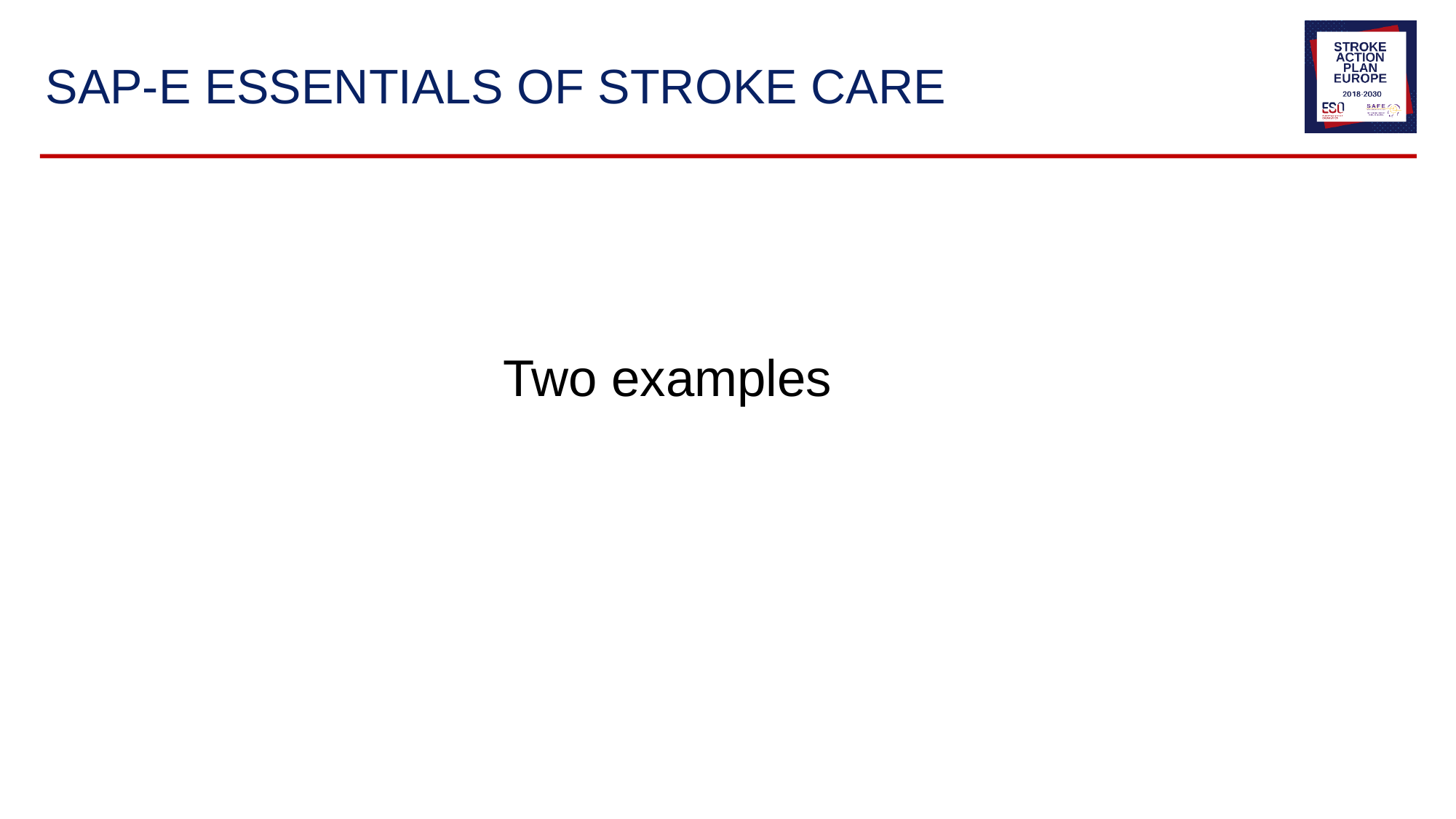

# SAP-E ESSENTIALS OF STROKE CARE

Two examples